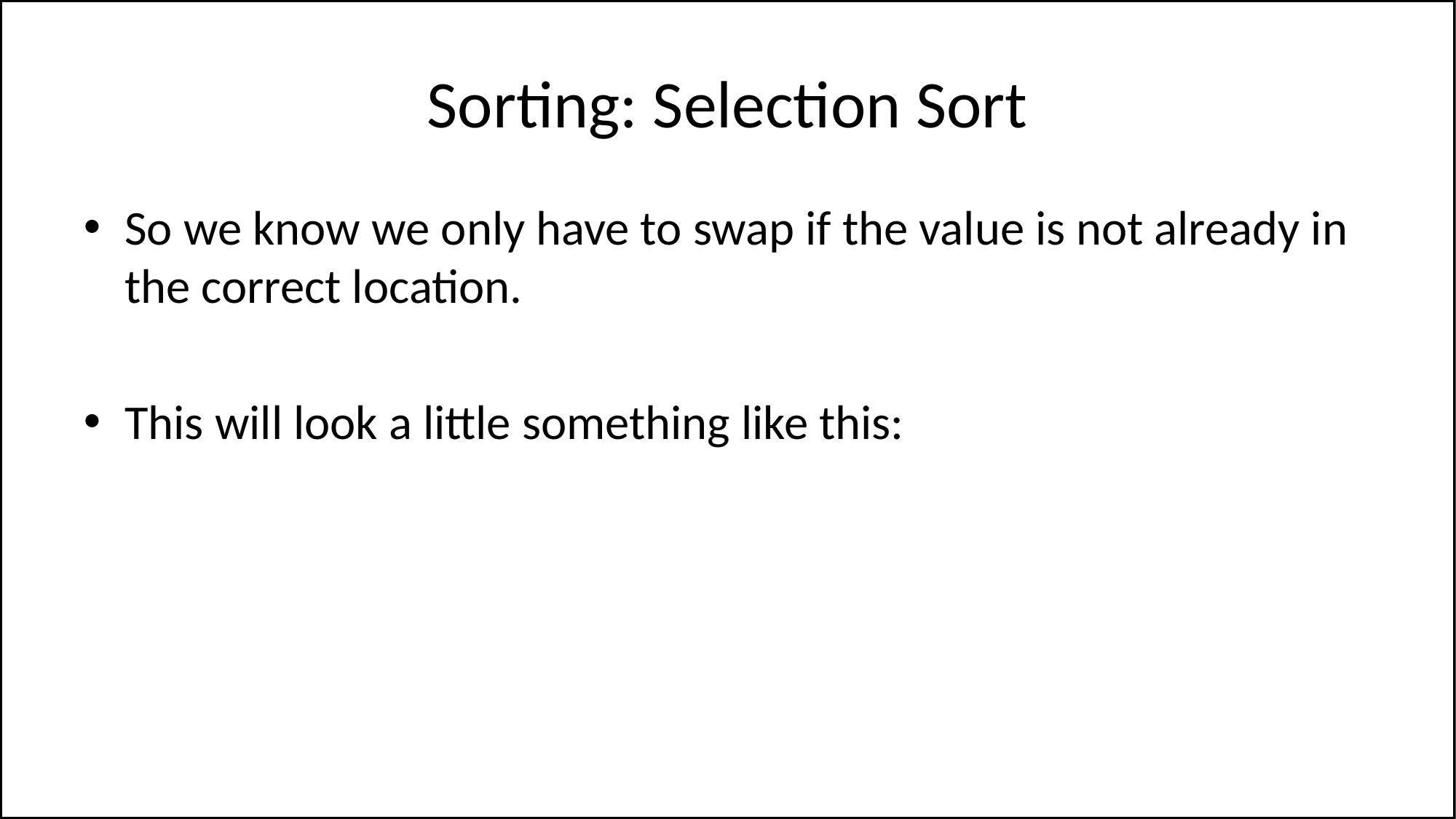

# Sorting: Selection Sort
So we know we only have to swap if the value is not already in the correct location.

This will look a little something like this: